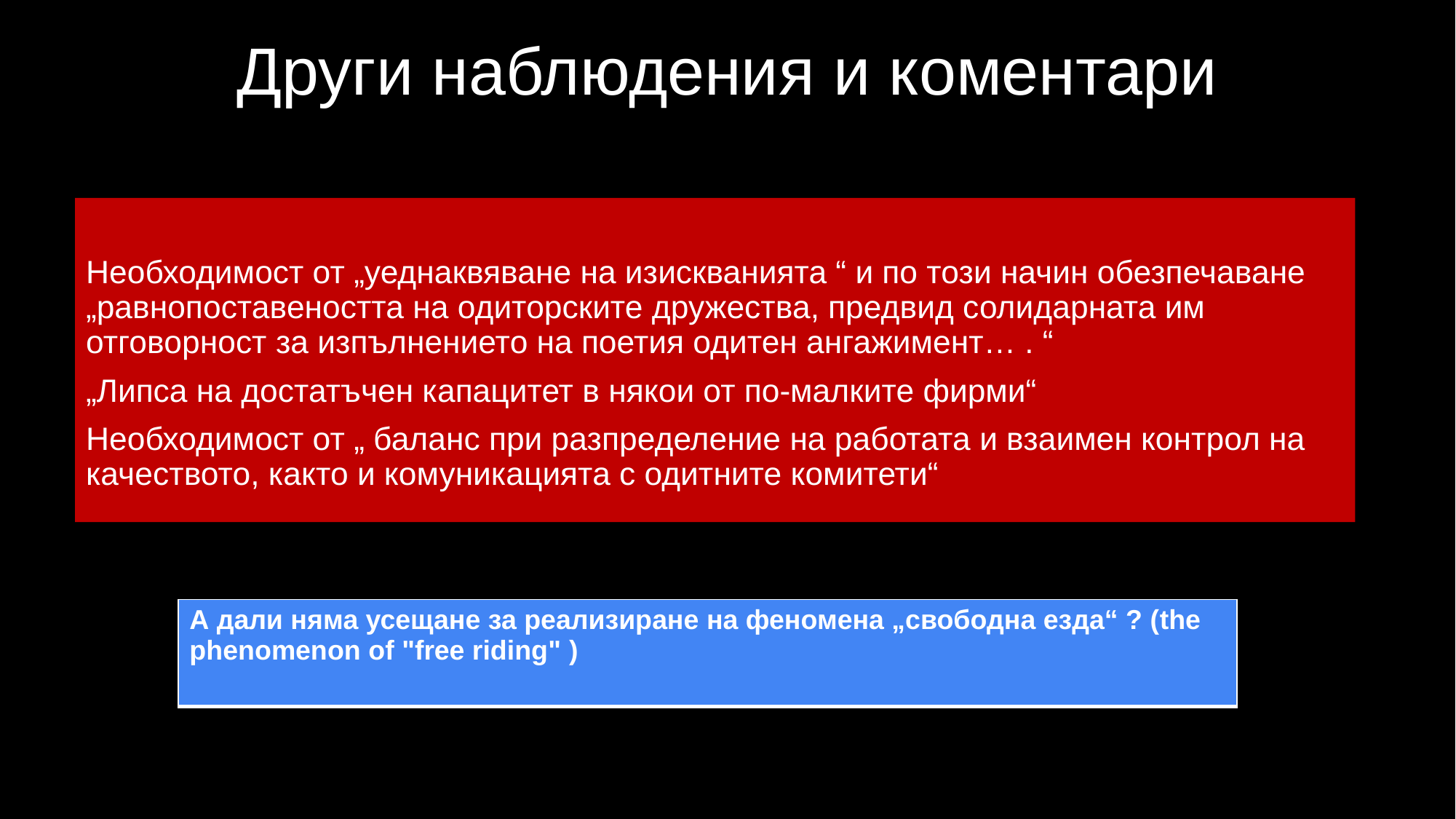

# Други наблюдения и коментари

Необходимост от „уеднаквяване на изискванията “ и по този начин обезпечаване „равнопоставеността на одиторските дружества, предвид солидарната им отговорност за изпълнението на поетия одитен ангажимент… . “
„Липса на достатъчен капацитет в някои от по-малките фирми“
Необходимост от „ баланс при разпределение на работата и взаимен контрол на качеството, както и комуникацията с одитните комитети“

| А дали няма усещане за реализиране на феномена „свободна езда“ ? (the phenomenon of "free riding" ) |
| --- |